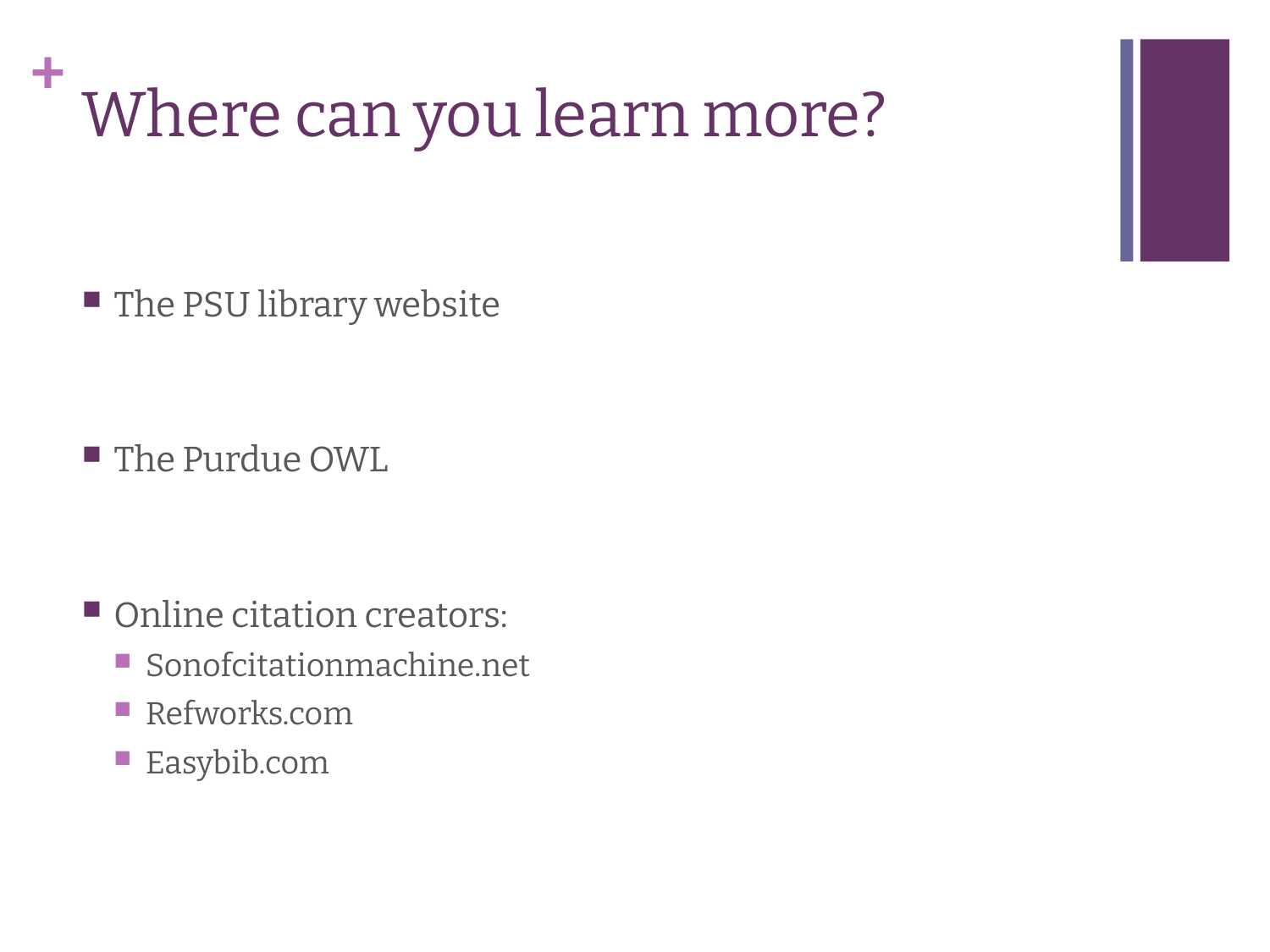

# Where can you learn more?
The PSU library website

The Purdue OWL

Online citation creators:
Sonofcitationmachine.net
Refworks.com
Easybib.com